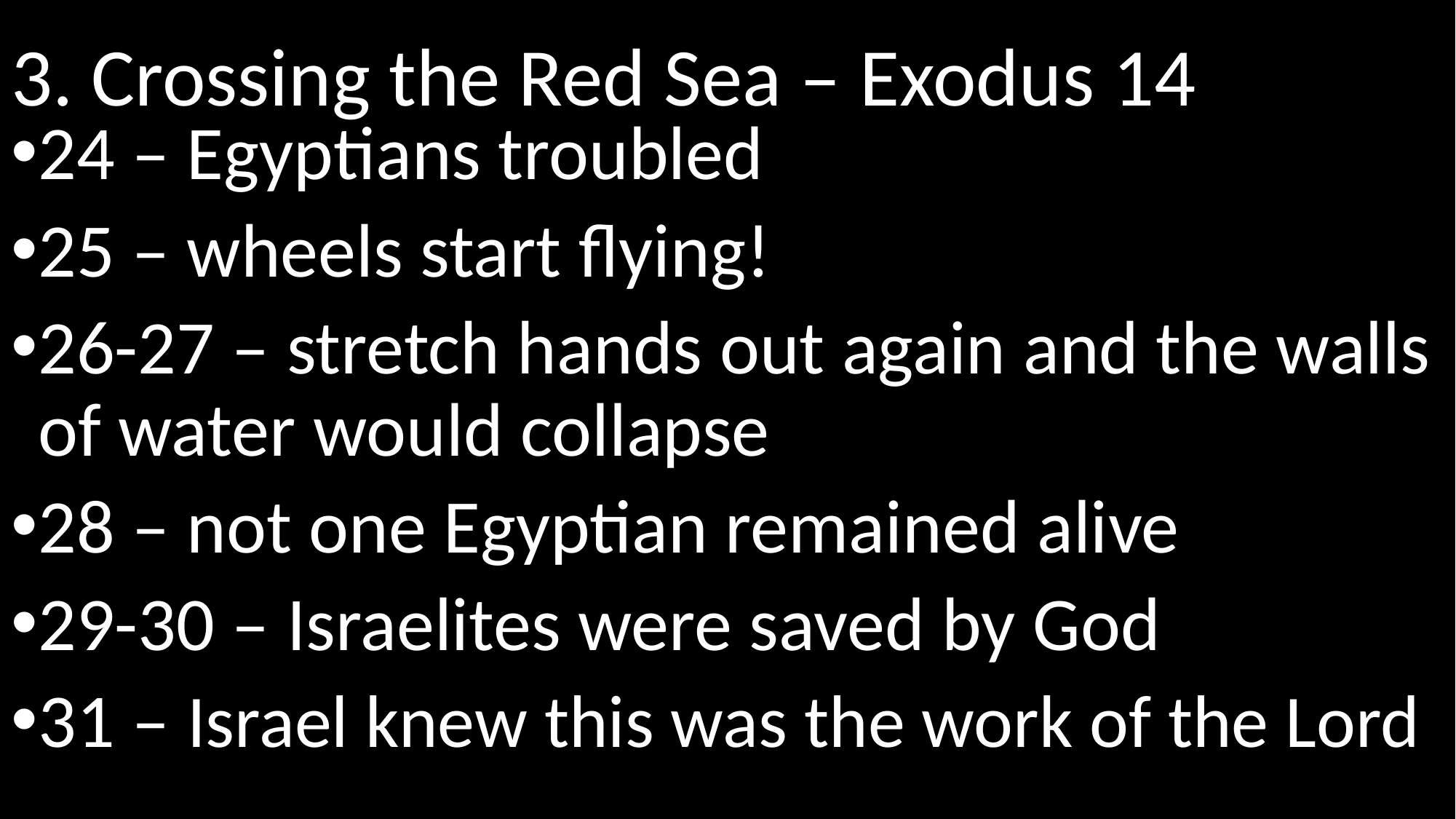

# 3. Crossing the Red Sea – Exodus 14
24 – Egyptians troubled
25 – wheels start flying!
26-27 – stretch hands out again and the walls of water would collapse
28 – not one Egyptian remained alive
29-30 – Israelites were saved by God
31 – Israel knew this was the work of the Lord